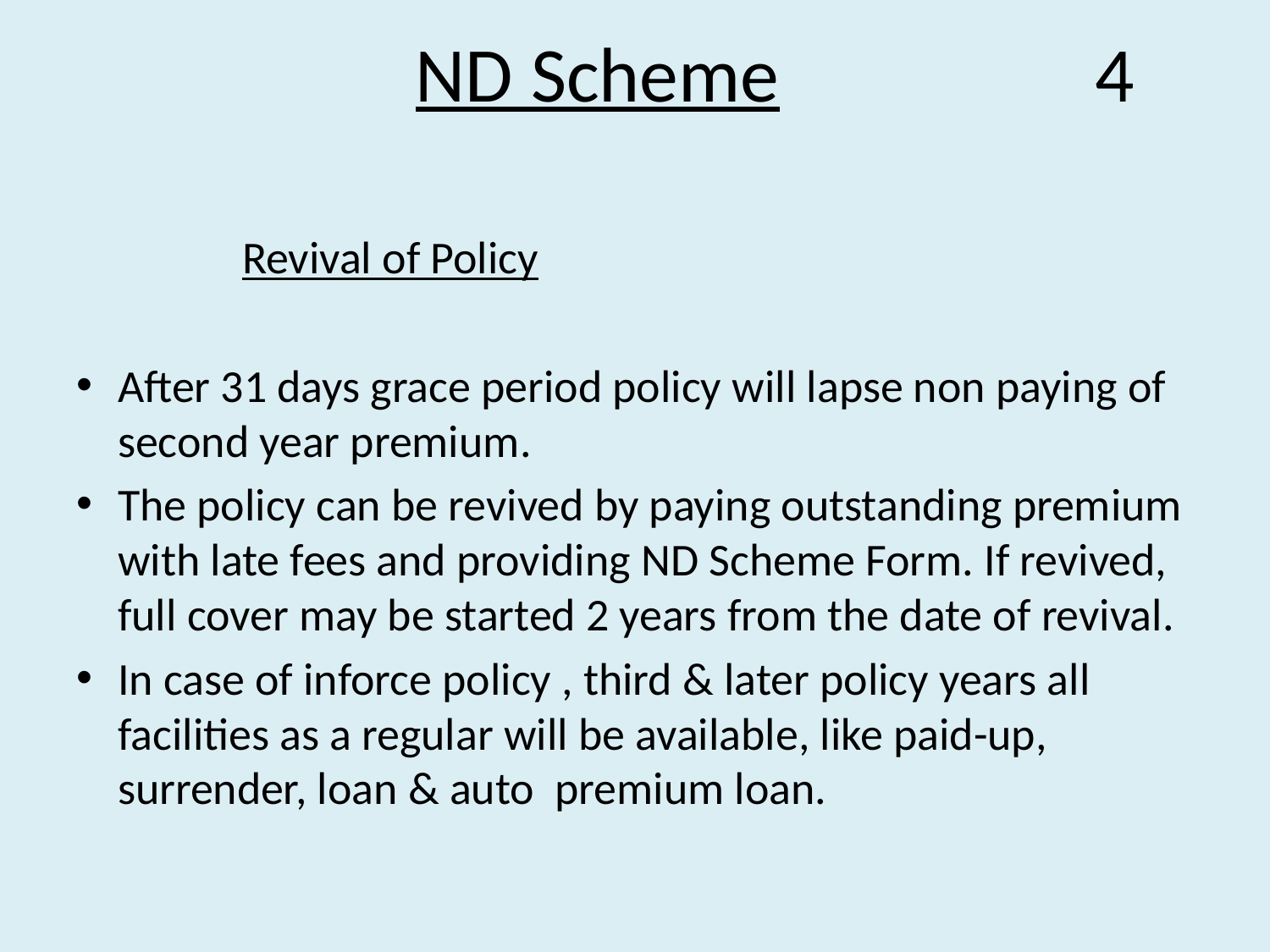

# ND Scheme                  4
                Revival of Policy

After 31 days grace period policy will lapse non paying of second year premium.
The policy can be revived by paying outstanding premium with late fees and providing ND Scheme Form. If revived, full cover may be started 2 years from the date of revival.
In case of inforce policy , third & later policy years all facilities as a regular will be available, like paid-up, surrender, loan & auto  premium loan.